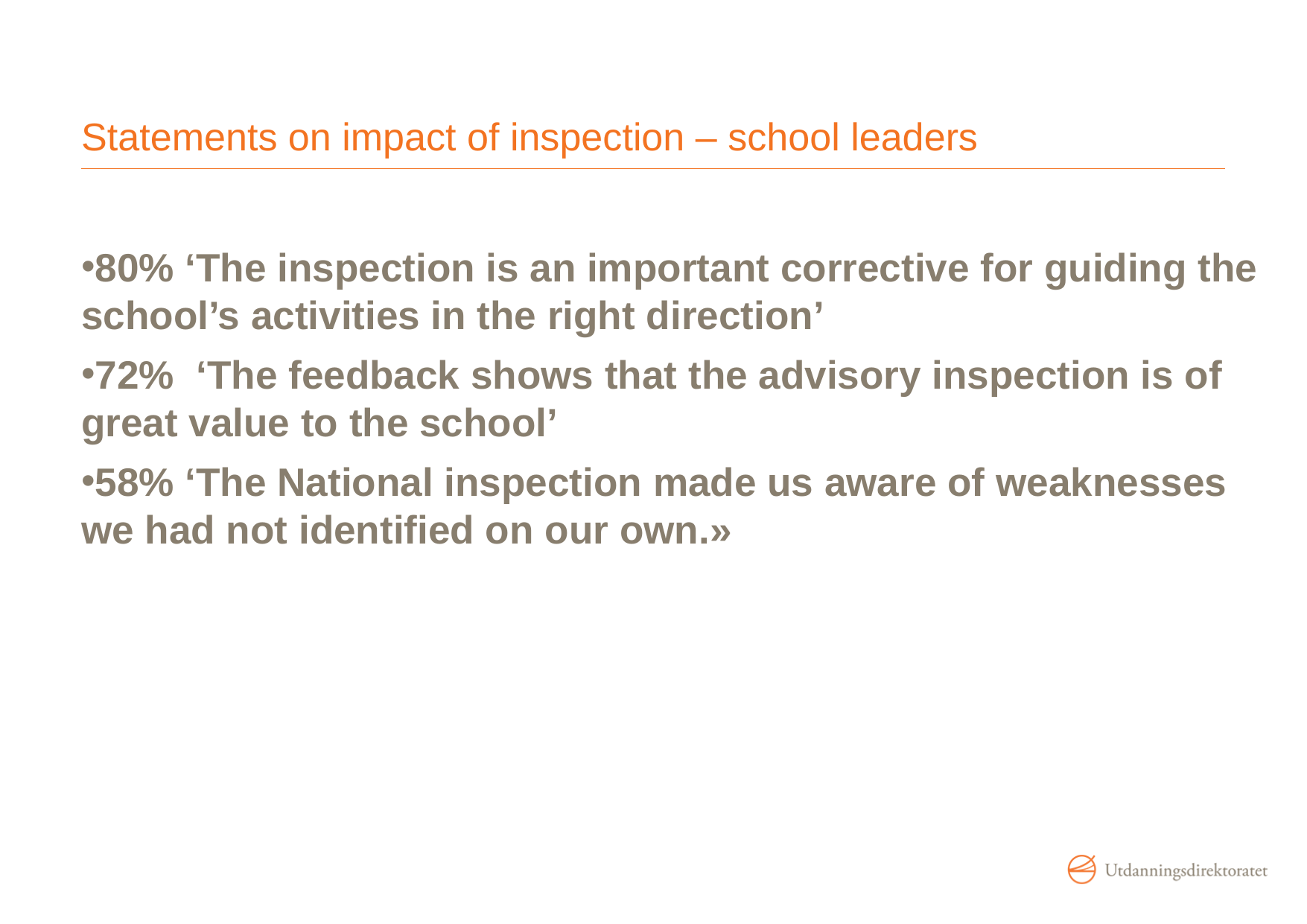

# Statements on impact of inspection – school leaders
80% ‘The inspection is an important corrective for guiding the school’s activities in the right direction’
72%  ‘The feedback shows that the advisory inspection is of great value to the school’
58% ‘The National inspection made us aware of weaknesses we had not identified on our own.»